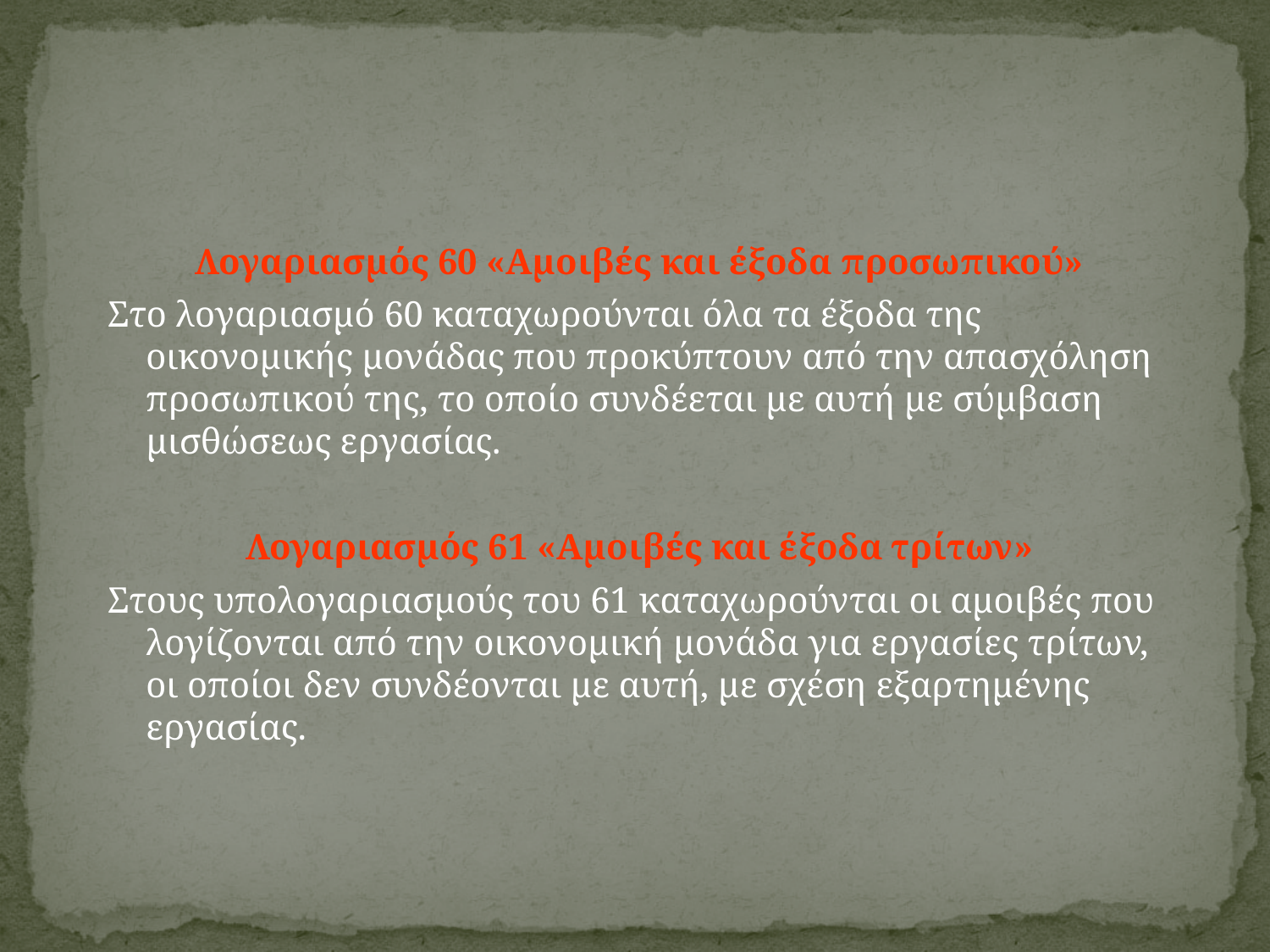

Λογαριασμός 60 «Αμοιβές και έξοδα προσωπικού»
Στο λογαριασμό 60 καταχωρούνται όλα τα έξοδα της οικονομικής μονάδας που προκύπτουν από την απασχόληση προσωπικού της, το οποίο συνδέεται με αυτή με σύμβαση μισθώσεως εργασίας.

 Λογαριασμός 61 «Αμοιβές και έξοδα τρίτων»
Στους υπολογαριασμούς του 61 καταχωρούνται οι αμοιβές που λογίζονται από την οικονομική μονάδα για εργασίες τρίτων, οι οποίοι δεν συνδέονται με αυτή, με σχέση εξαρτημένης εργασίας.